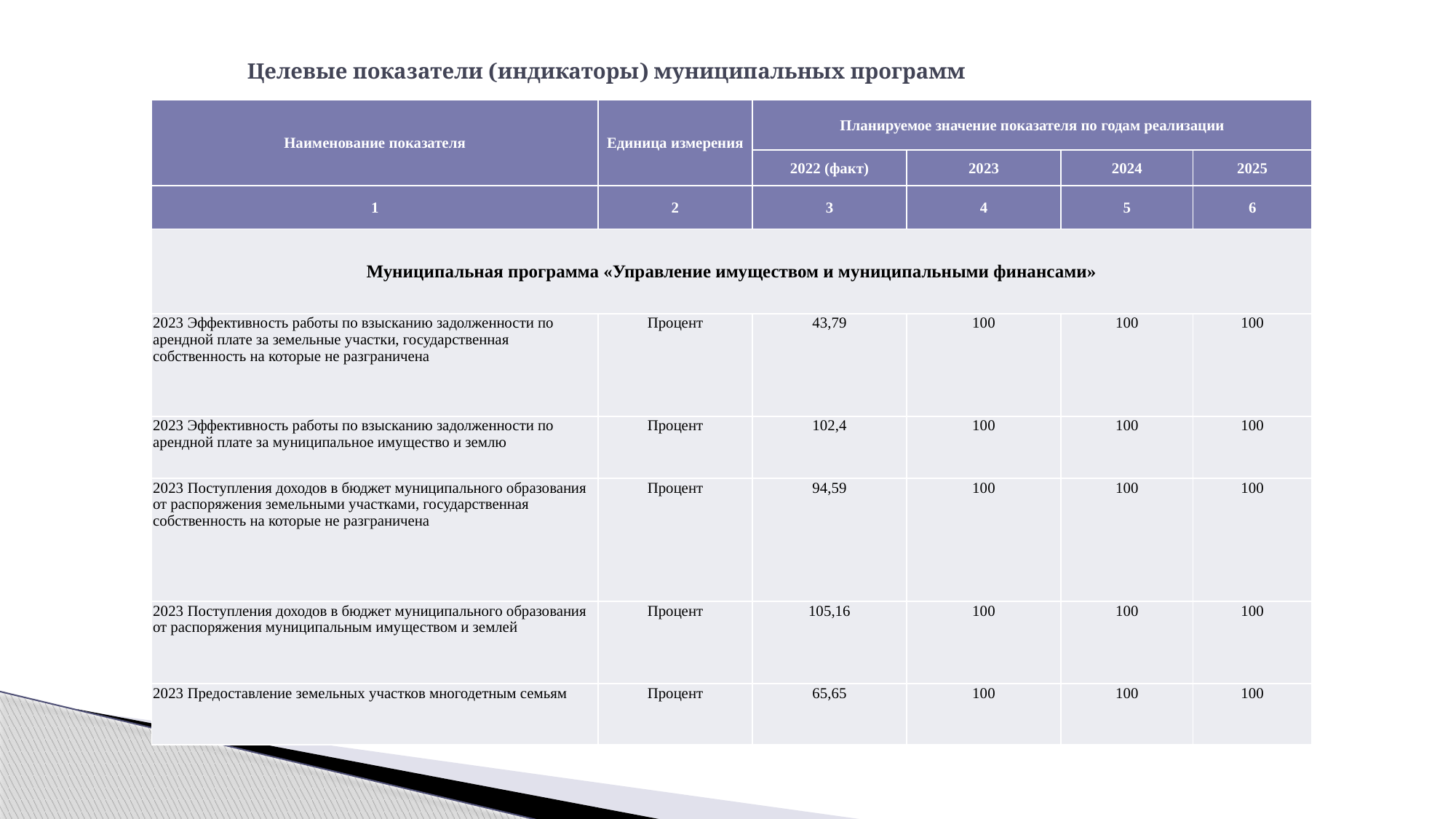

# Целевые показатели (индикаторы) муниципальных программ
| Наименование показателя | Единица измерения | Планируемое значение показателя по годам реализации |  |  |  |
| --- | --- | --- | --- | --- | --- |
|  |  | 2022 (факт) | 2023 | 2024 | 2025 |
| 1 | 2 | 3 | 4 | 5 | 6 |
| Муниципальная программа «Управление имуществом и муниципальными финансами» |  |  |  |  |  |
| 2023 Эффективность работы по взысканию задолженности по арендной плате за земельные участки, государственная собственность на которые не разграничена | Процент | 43,79 | 100 | 100 | 100 |
| 2023 Эффективность работы по взысканию задолженности по арендной плате за муниципальное имущество и землю | Процент | 102,4 | 100 | 100 | 100 |
| 2023 Поступления доходов в бюджет муниципального образования от распоряжения земельными участками, государственная собственность на которые не разграничена | Процент | 94,59 | 100 | 100 | 100 |
| 2023 Поступления доходов в бюджет муниципального образования от распоряжения муниципальным имуществом и землей | Процент | 105,16 | 100 | 100 | 100 |
| 2023 Предоставление земельных участков многодетным семьям | Процент | 65,65 | 100 | 100 | 100 |